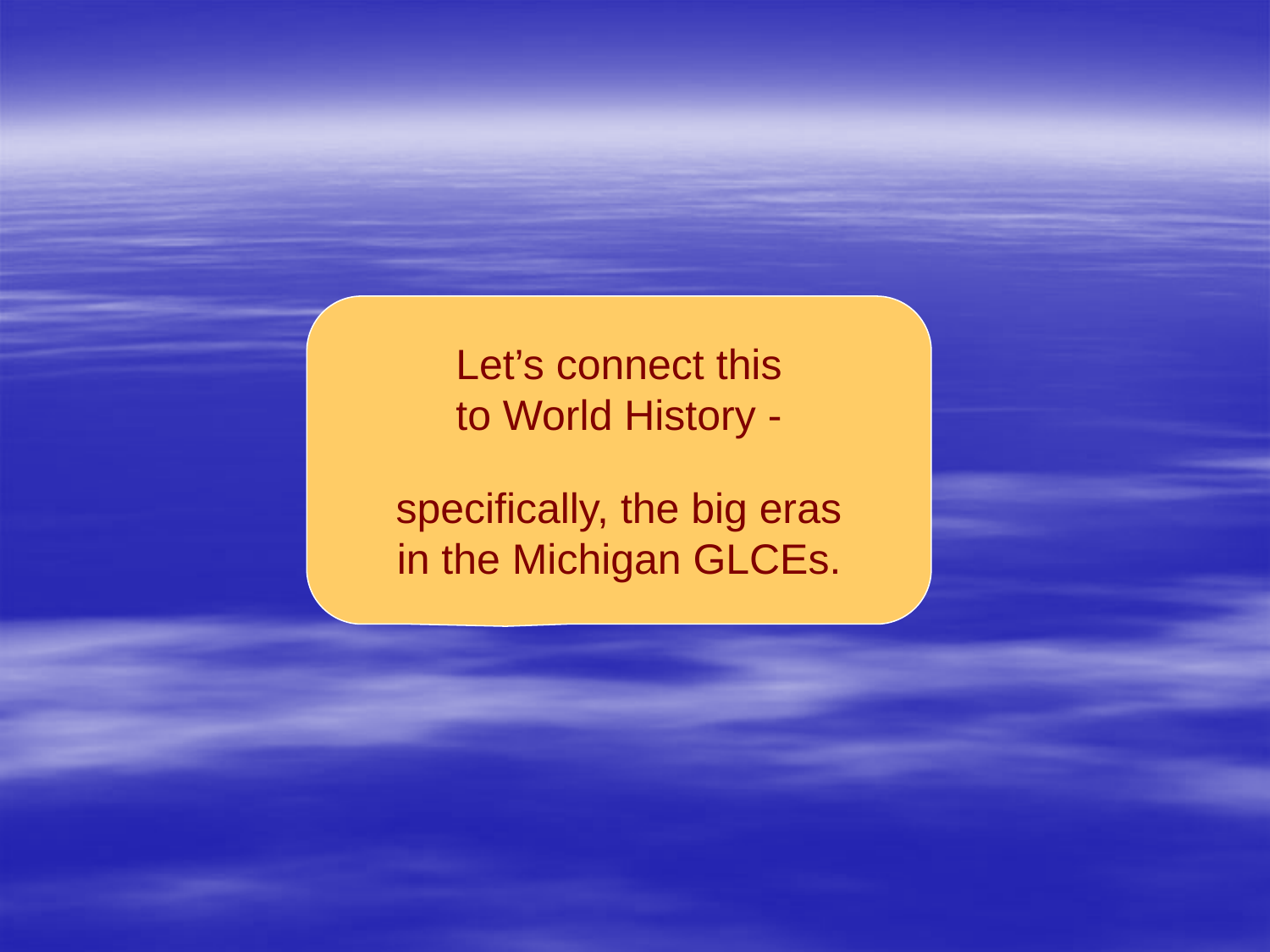

Let’s connect this
to World History -

specifically, the big eras
in the Michigan GLCEs.